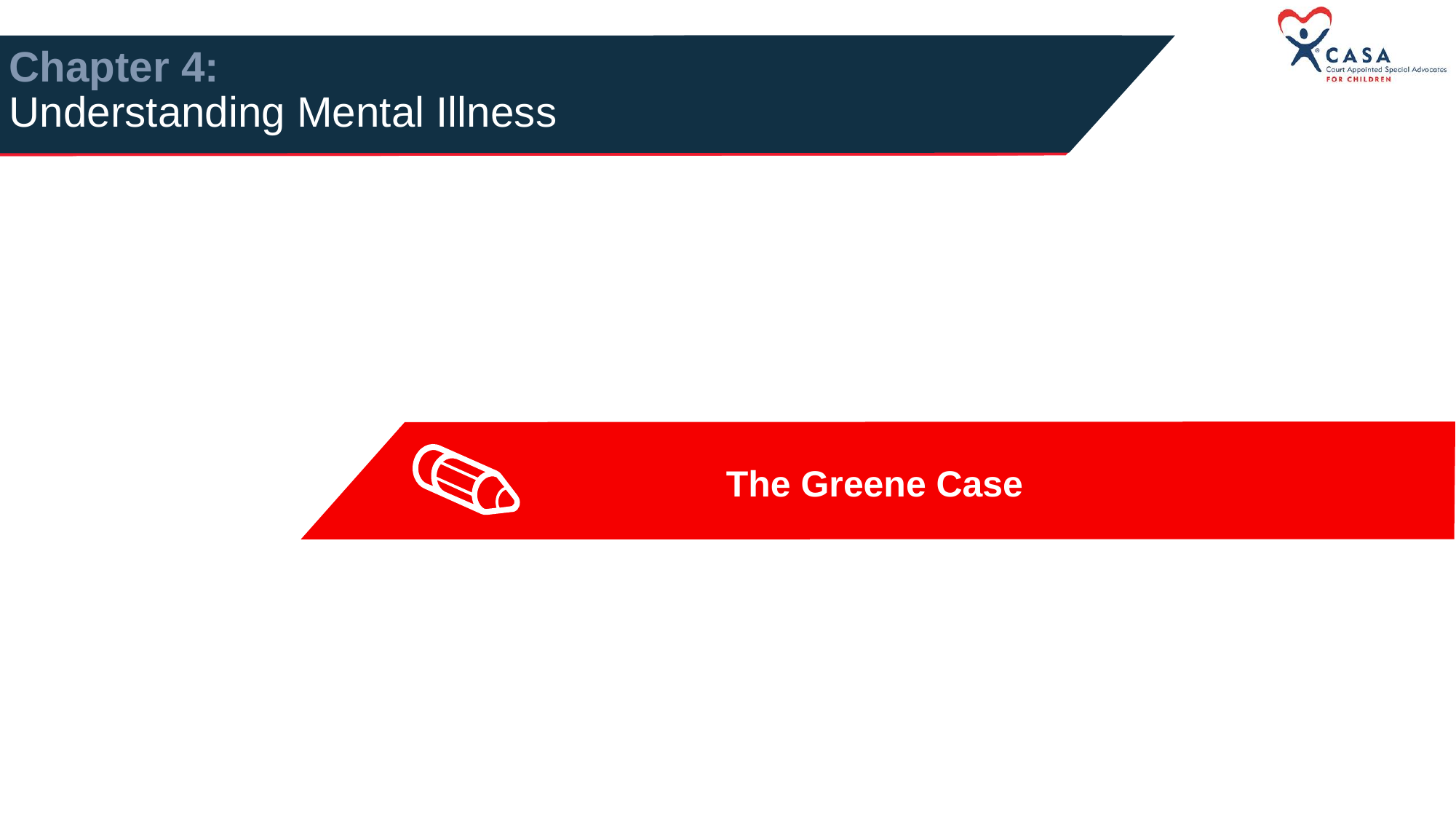

# Chapter 4: Understanding Mental Illness

The Greene Case

1B